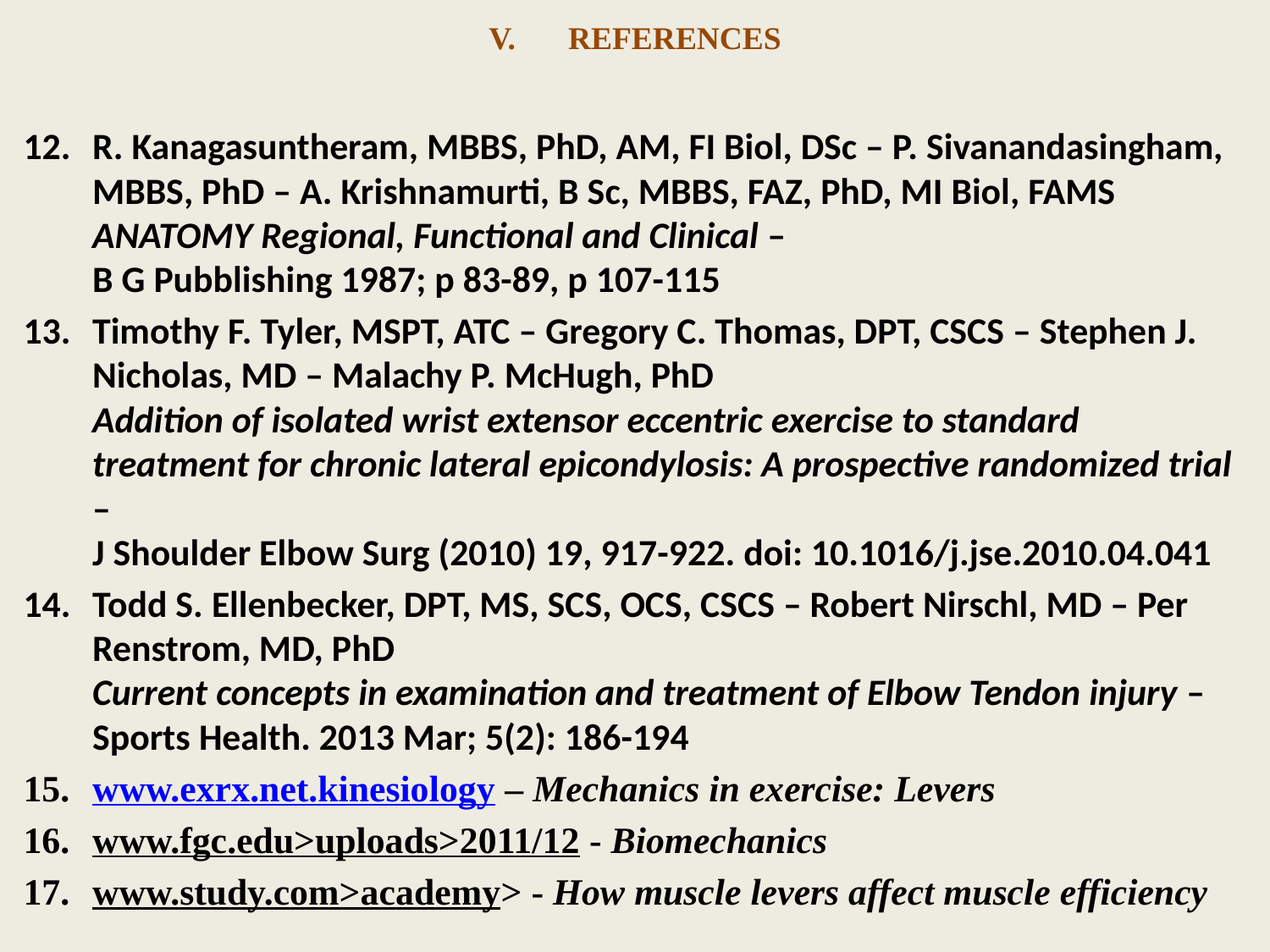

# REFERENCES
R. Kanagasuntheram, MBBS, PhD, AM, FI Biol, DSc – P. Sivanandasingham, MBBS, PhD – A. Krishnamurti, B Sc, MBBS, FAZ, PhD, MI Biol, FAMS
ANATOMY Regional, Functional and Clinical –
B G Pubblishing 1987; p 83-89, p 107-115
Timothy F. Tyler, MSPT, ATC – Gregory C. Thomas, DPT, CSCS – Stephen J. Nicholas, MD – Malachy P. McHugh, PhD
Addition of isolated wrist extensor eccentric exercise to standard treatment for chronic lateral epicondylosis: A prospective randomized trial –
J Shoulder Elbow Surg (2010) 19, 917-922. doi: 10.1016/j.jse.2010.04.041
Todd S. Ellenbecker, DPT, MS, SCS, OCS, CSCS – Robert Nirschl, MD – Per Renstrom, MD, PhD
Current concepts in examination and treatment of Elbow Tendon injury – Sports Health. 2013 Mar; 5(2): 186-194
www.exrx.net.kinesiology – Mechanics in exercise: Levers
www.fgc.edu>uploads>2011/12 - Biomechanics
www.study.com>academy> - How muscle levers affect muscle efficiency